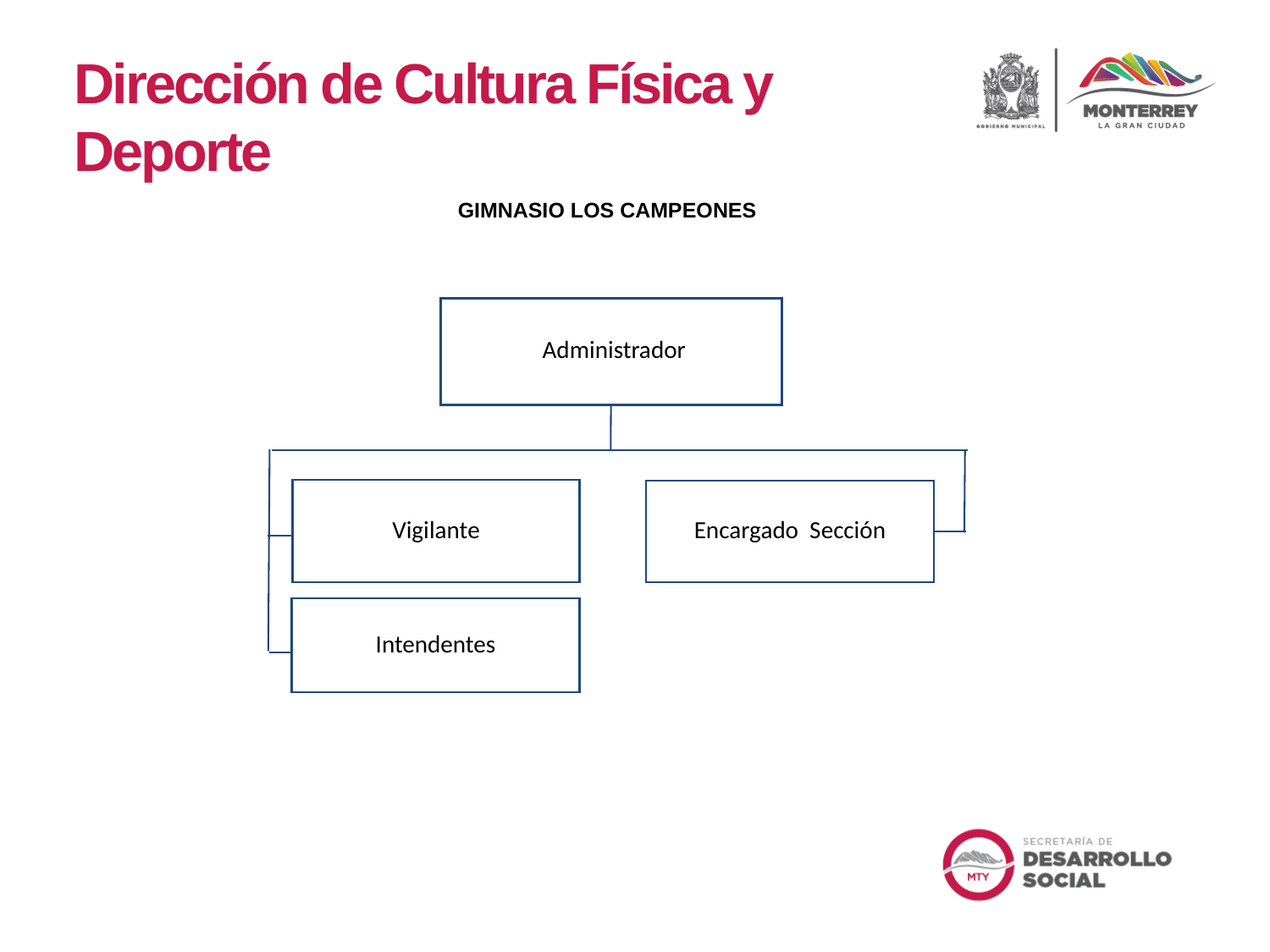

Dirección de Cultura Física y Deporte
GIMNASIO LOS CAMPEONES
 Administrador
Vigilante
Encargado  Sección
Intendentes